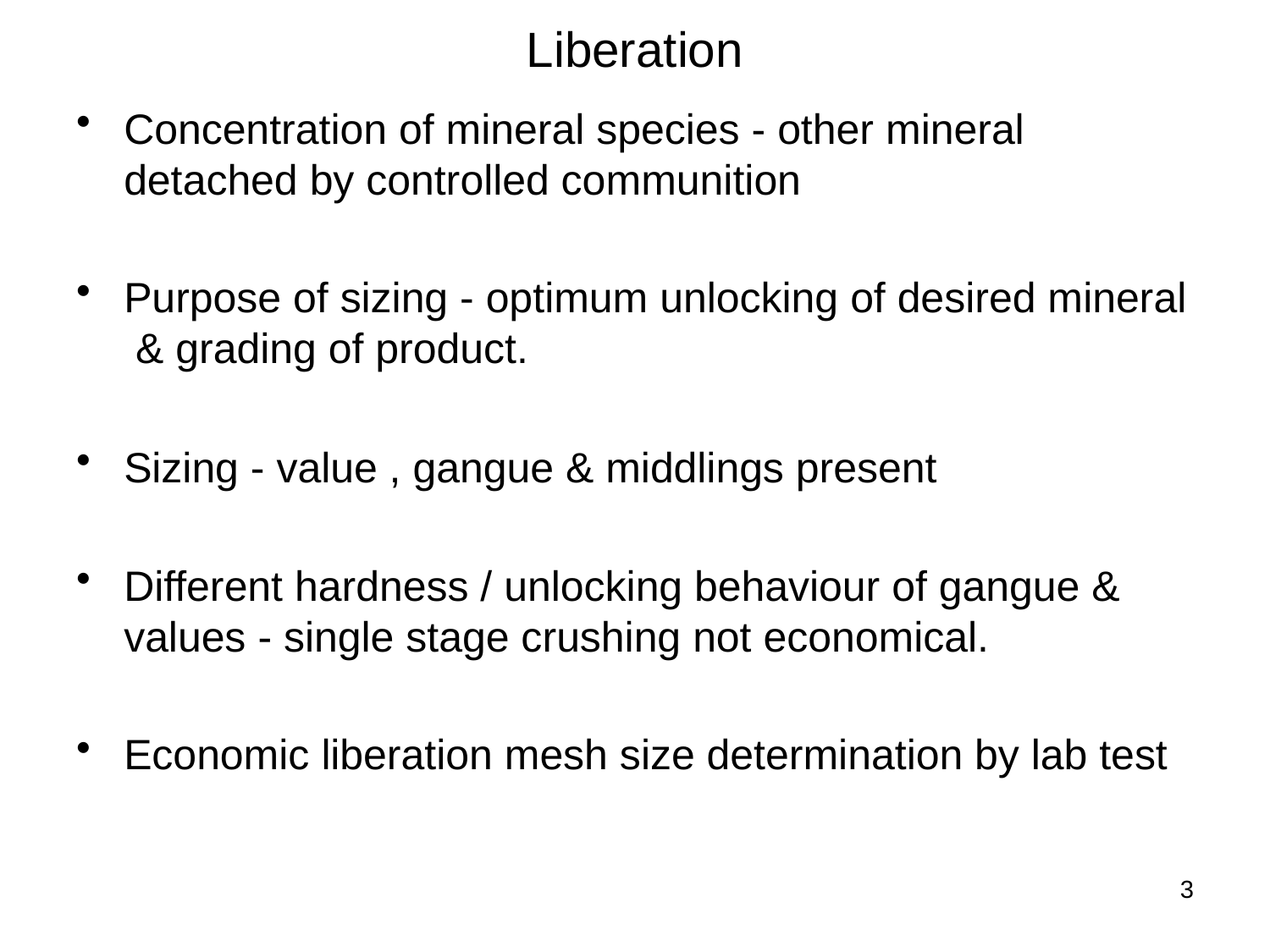

# Liberation
Concentration of mineral species - other mineral detached by controlled communition

Purpose of sizing - optimum unlocking of desired mineral  & grading of product.

Sizing - value , gangue & middlings present

Different hardness / unlocking behaviour of gangue & values - single stage crushing not economical.

Economic liberation mesh size determination by lab test
3